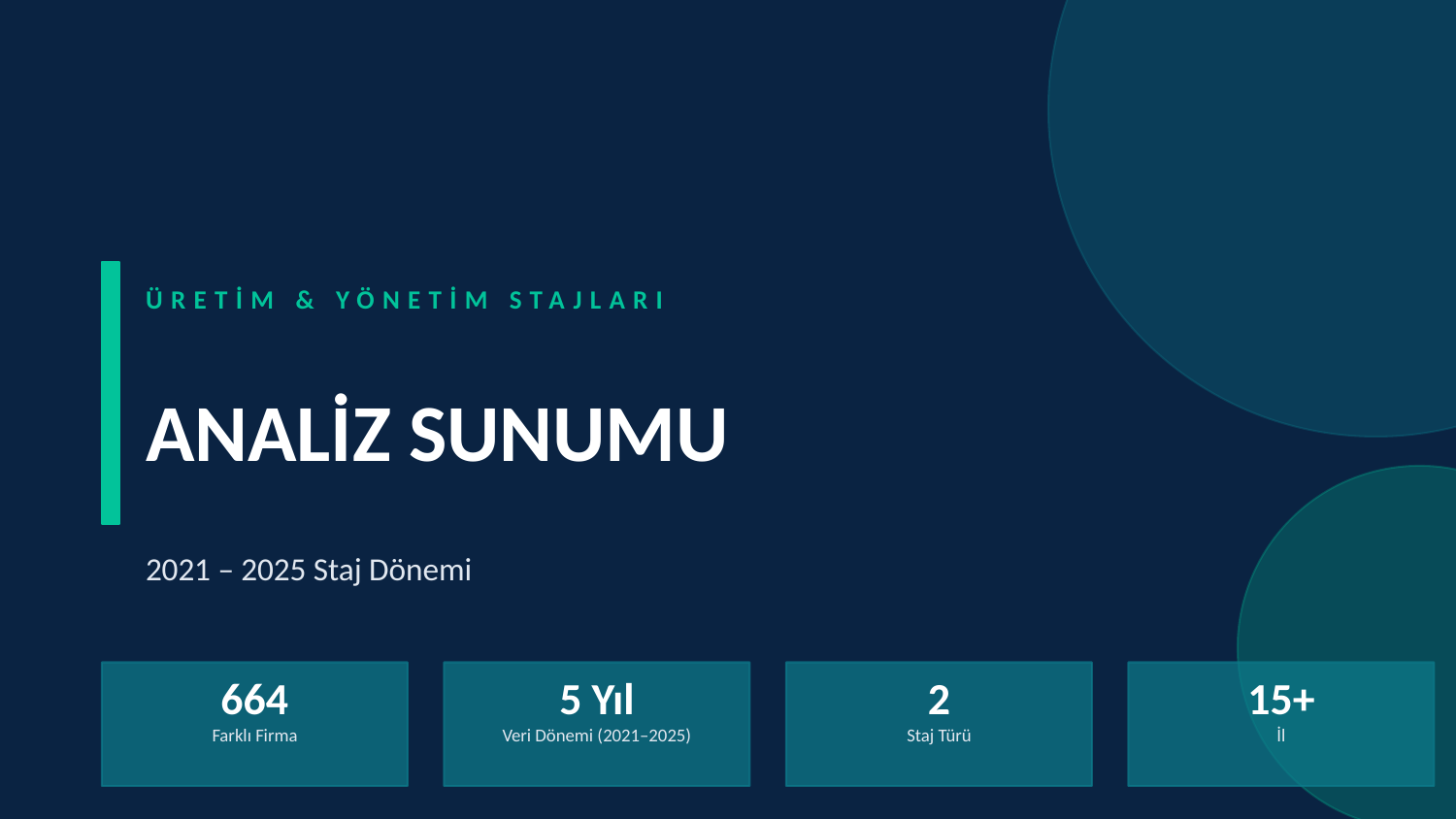

ÜRETİM & YÖNETİM STAJLARI

ANALİZ SUNUMU

2021 – 2025 Staj Dönemi

664

5 Yıl

2

15+
Farklı Firma
Veri Dönemi (2021–2025)
Staj Türü
İl